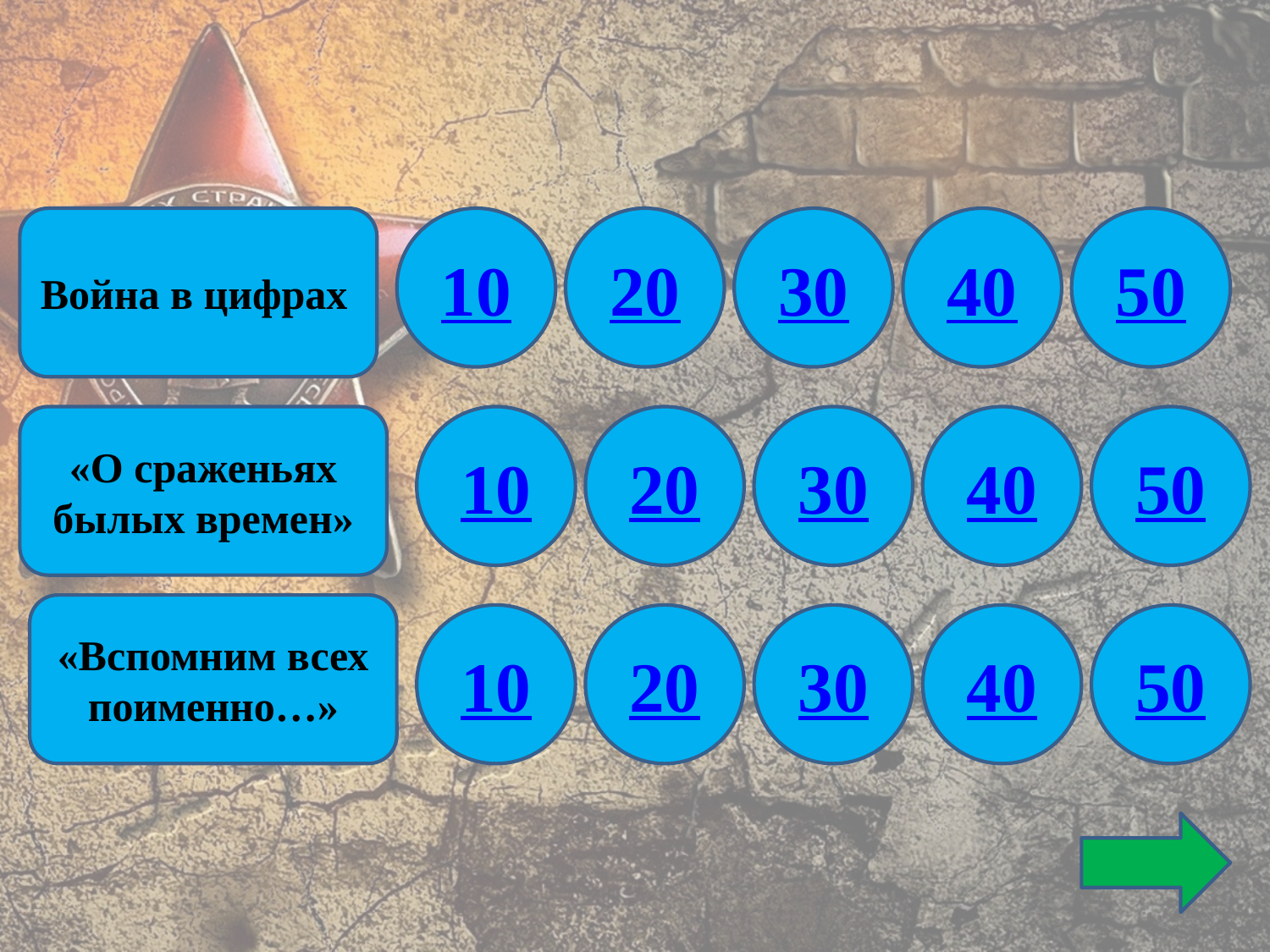

Война в цифрах
10
20
30
40
50
«О сраженьях былых времен»
10
20
30
40
50
«Вспомним всех поименно…»
10
20
30
40
50